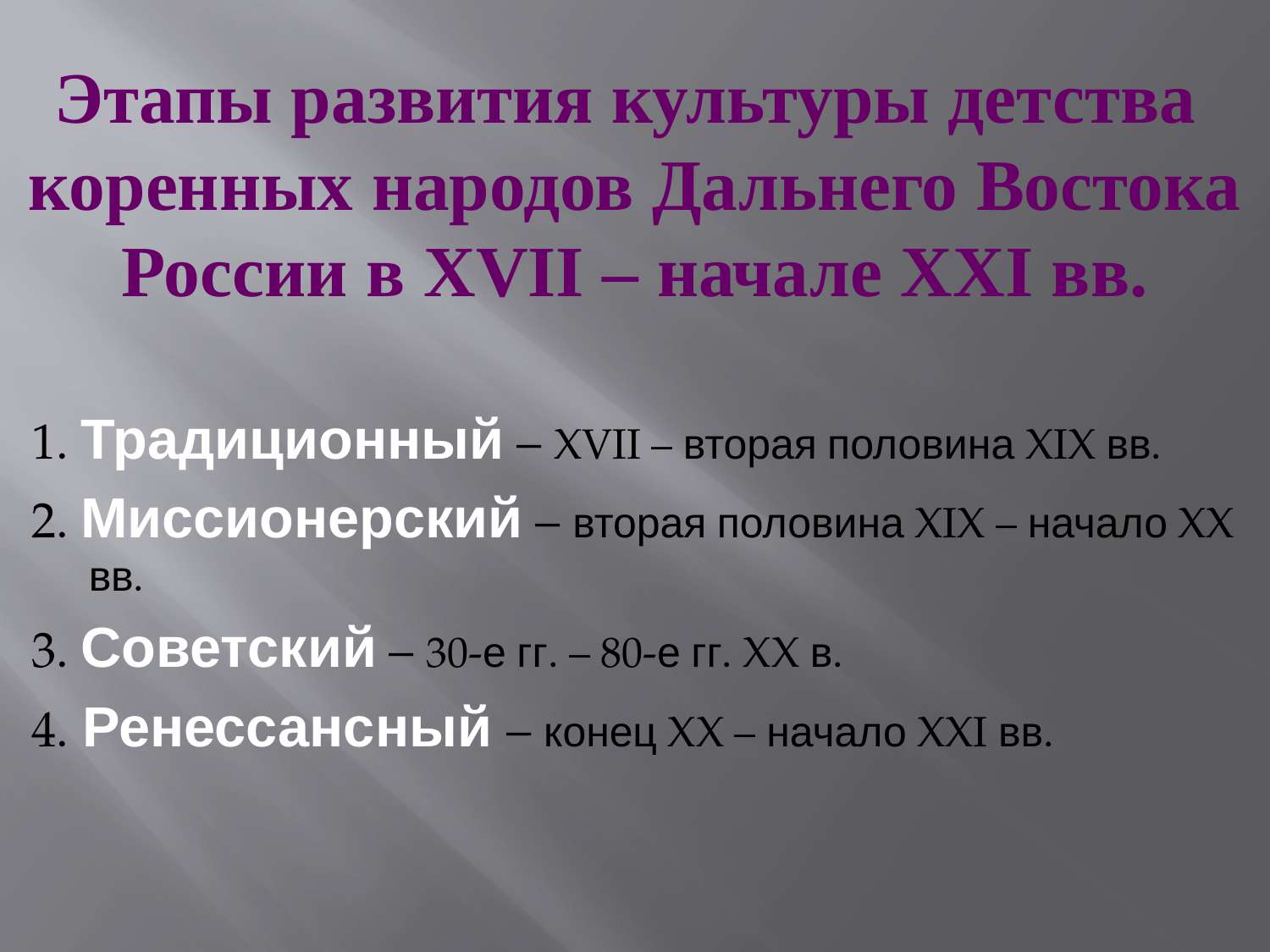

# Этапы развития культуры детства коренных народов Дальнего Востока России в XVII – начале XXI вв.
1. Традиционный – XVII – вторая половина XIX вв.
2. Миссионерский – вторая половина XIX – начало XX вв.
3. Советский – 30-е гг. – 80-е гг. XX в.
4. Ренессансный – конец XX – начало XXI вв.